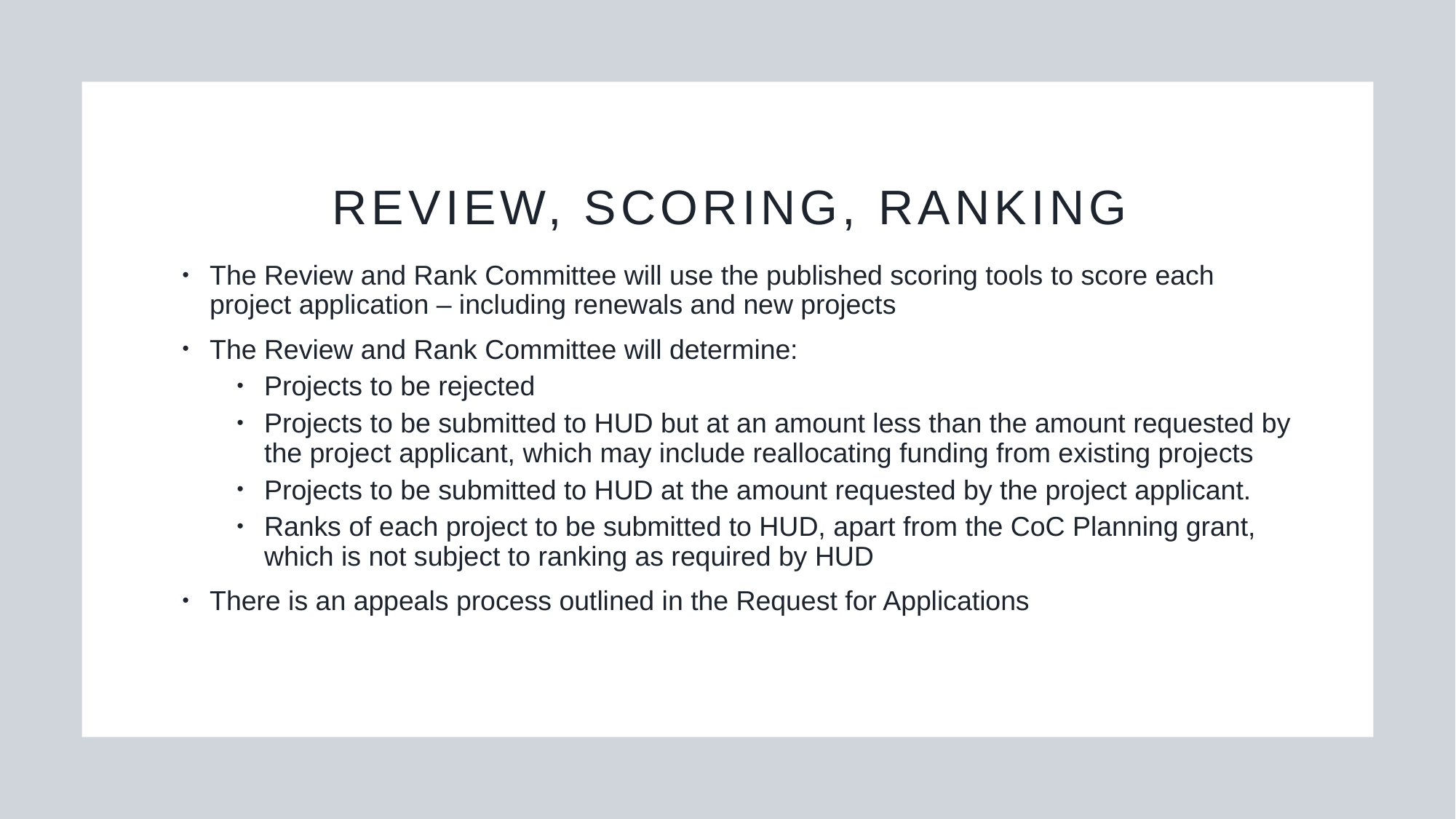

# Review, Scoring, Ranking
The Review and Rank Committee will use the published scoring tools to score each project application – including renewals and new projects
The Review and Rank Committee will determine:
Projects to be rejected
Projects to be submitted to HUD but at an amount less than the amount requested by the project applicant, which may include reallocating funding from existing projects
Projects to be submitted to HUD at the amount requested by the project applicant.
Ranks of each project to be submitted to HUD, apart from the CoC Planning grant, which is not subject to ranking as required by HUD
There is an appeals process outlined in the Request for Applications